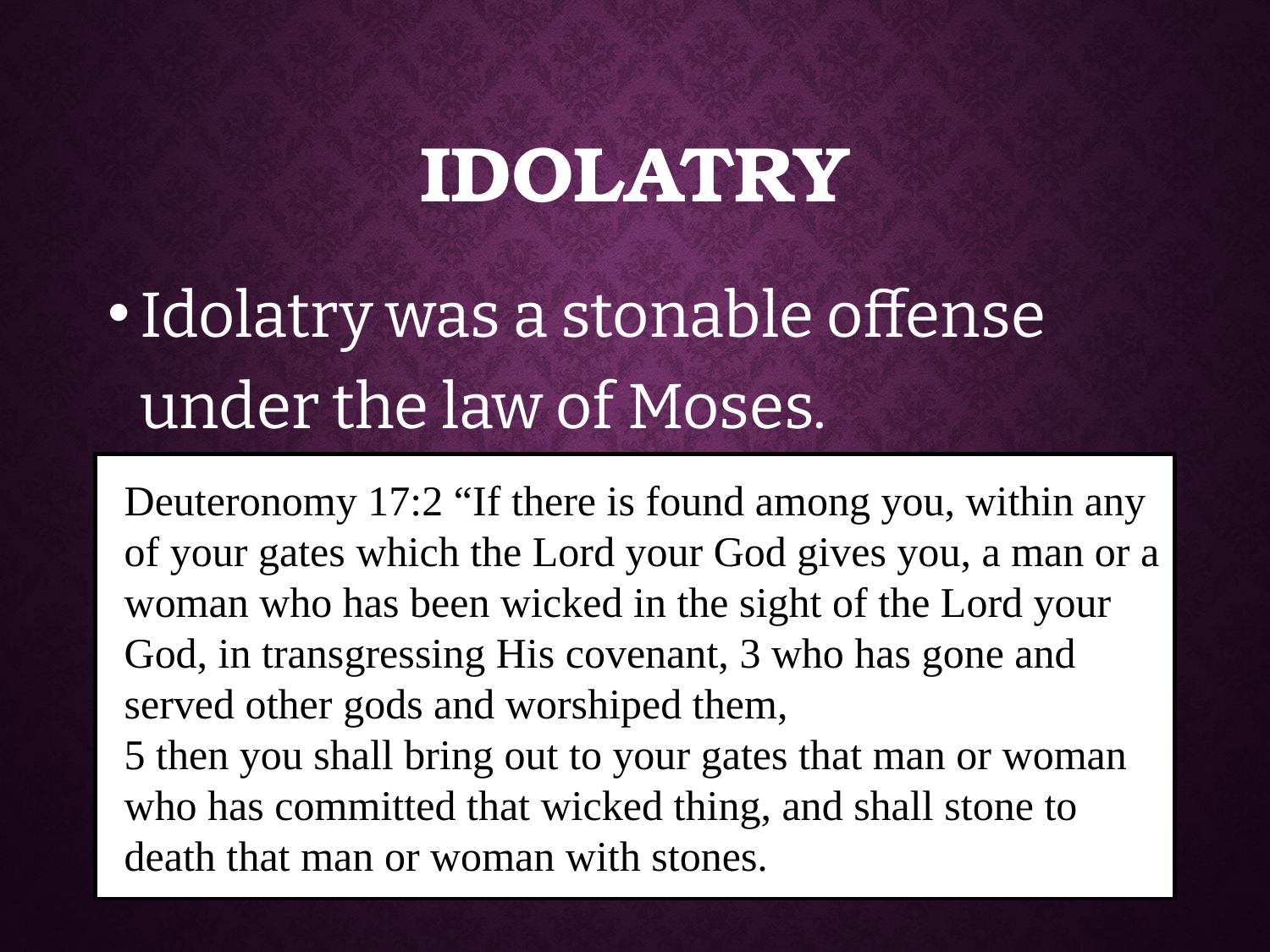

# Idolatry
Idolatry was a stonable offense under the law of Moses.
Deuteronomy 17:2 “If there is found among you, within any of your gates which the Lord your God gives you, a man or a woman who has been wicked in the sight of the Lord your God, in transgressing His covenant, 3 who has gone and served other gods and worshiped them,
5 then you shall bring out to your gates that man or woman who has committed that wicked thing, and shall stone to death that man or woman with stones.